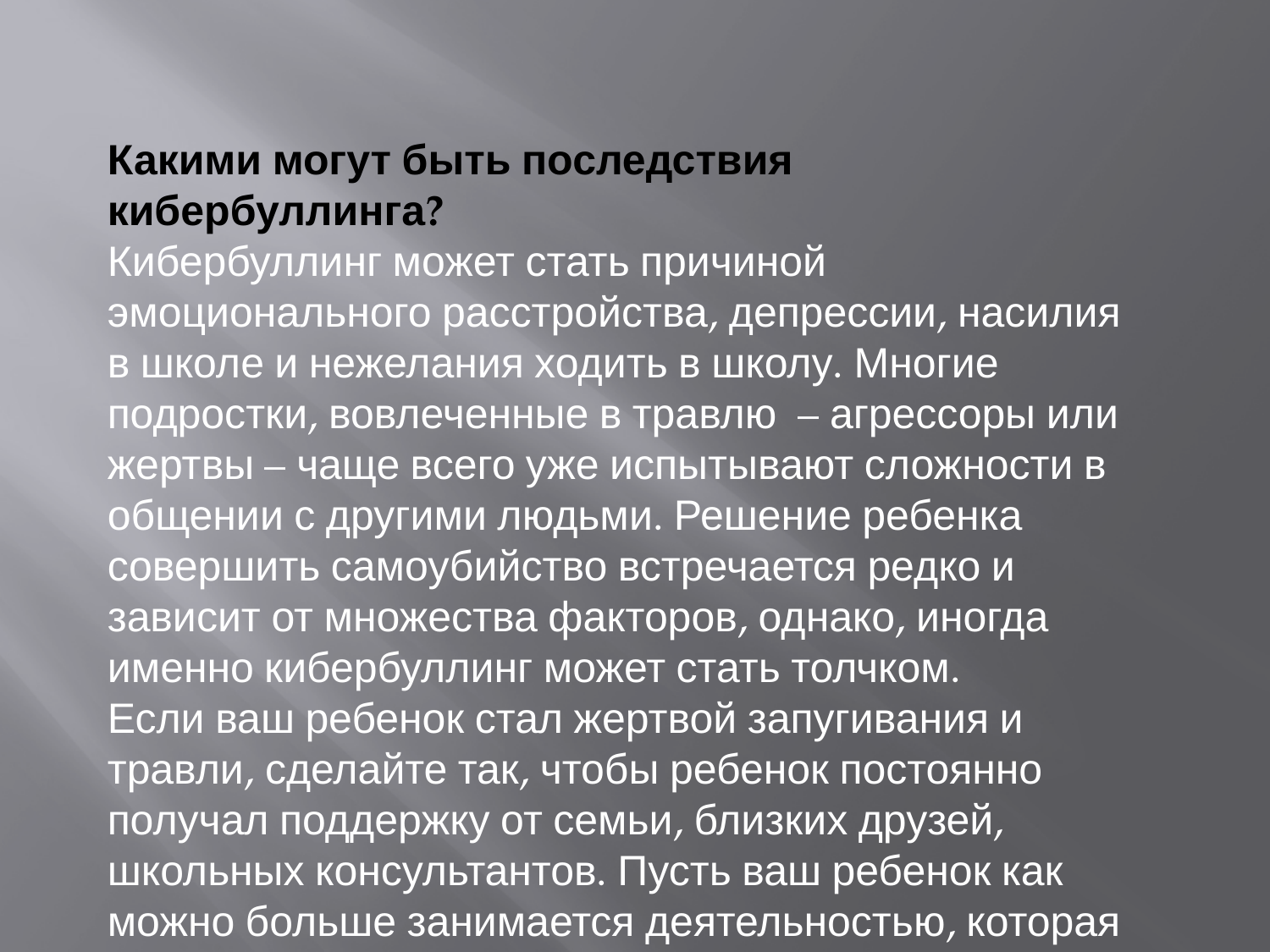

Какими могут быть последствия кибербуллинга?
Кибербуллинг может стать причиной эмоционального расстройства, депрессии, насилия в школе и нежелания ходить в школу. Многие подростки, вовлеченные в травлю  – агрессоры или жертвы – чаще всего уже испытывают сложности в общении с другими людьми. Решение ребенка совершить самоубийство встречается редко и зависит от множества факторов, однако, иногда именно кибербуллинг может стать толчком.
Если ваш ребенок стал жертвой запугивания и травли, сделайте так, чтобы ребенок постоянно получал поддержку от семьи, близких друзей, школьных консультантов. Пусть ваш ребенок как можно больше занимается деятельностью, которая его интересует.